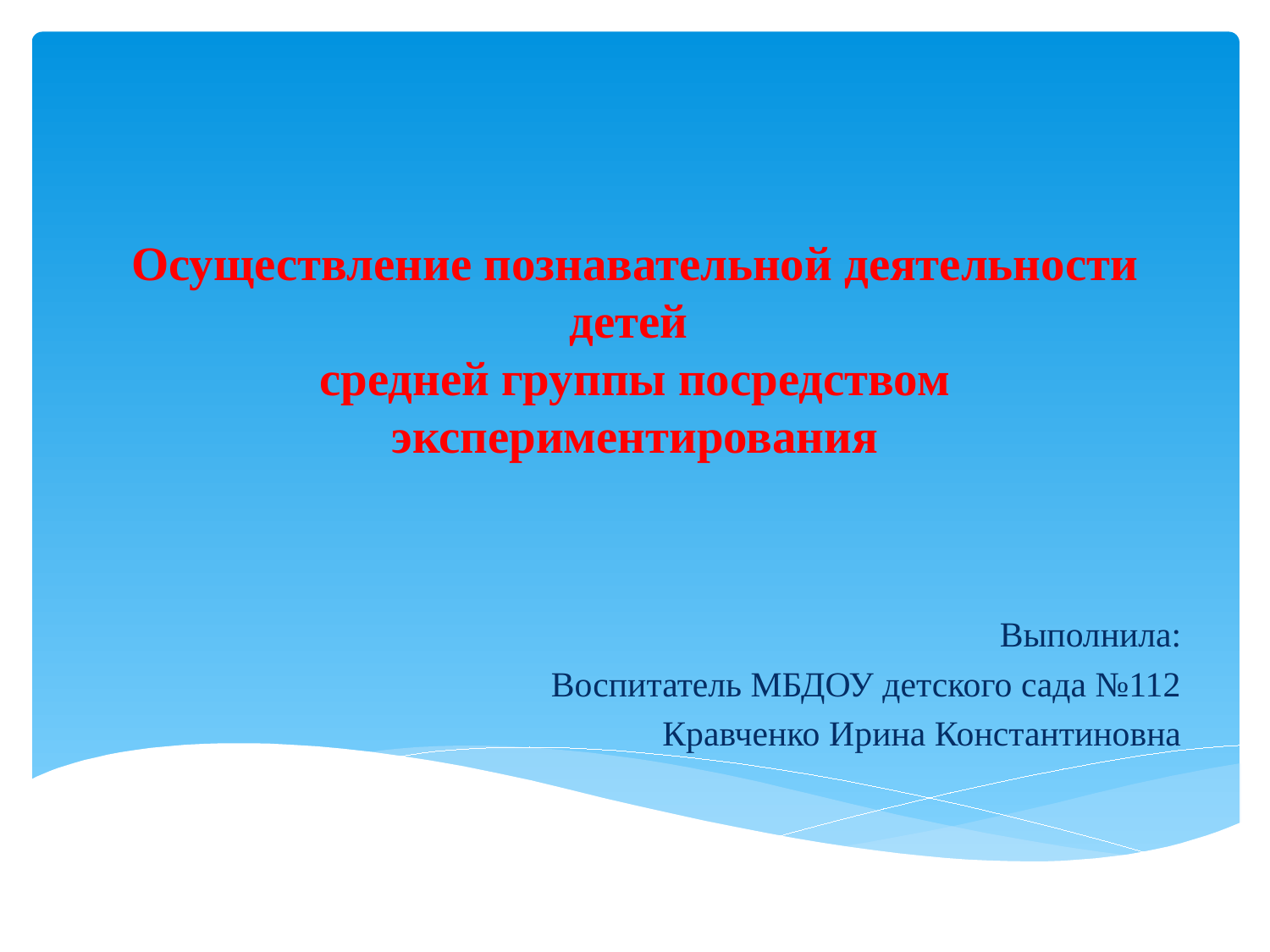

# Осуществление познавательной деятельности детей средней группы посредством экспериментирования

Выполнила:
Воспитатель МБДОУ детского сада №112
Кравченко Ирина Константиновна